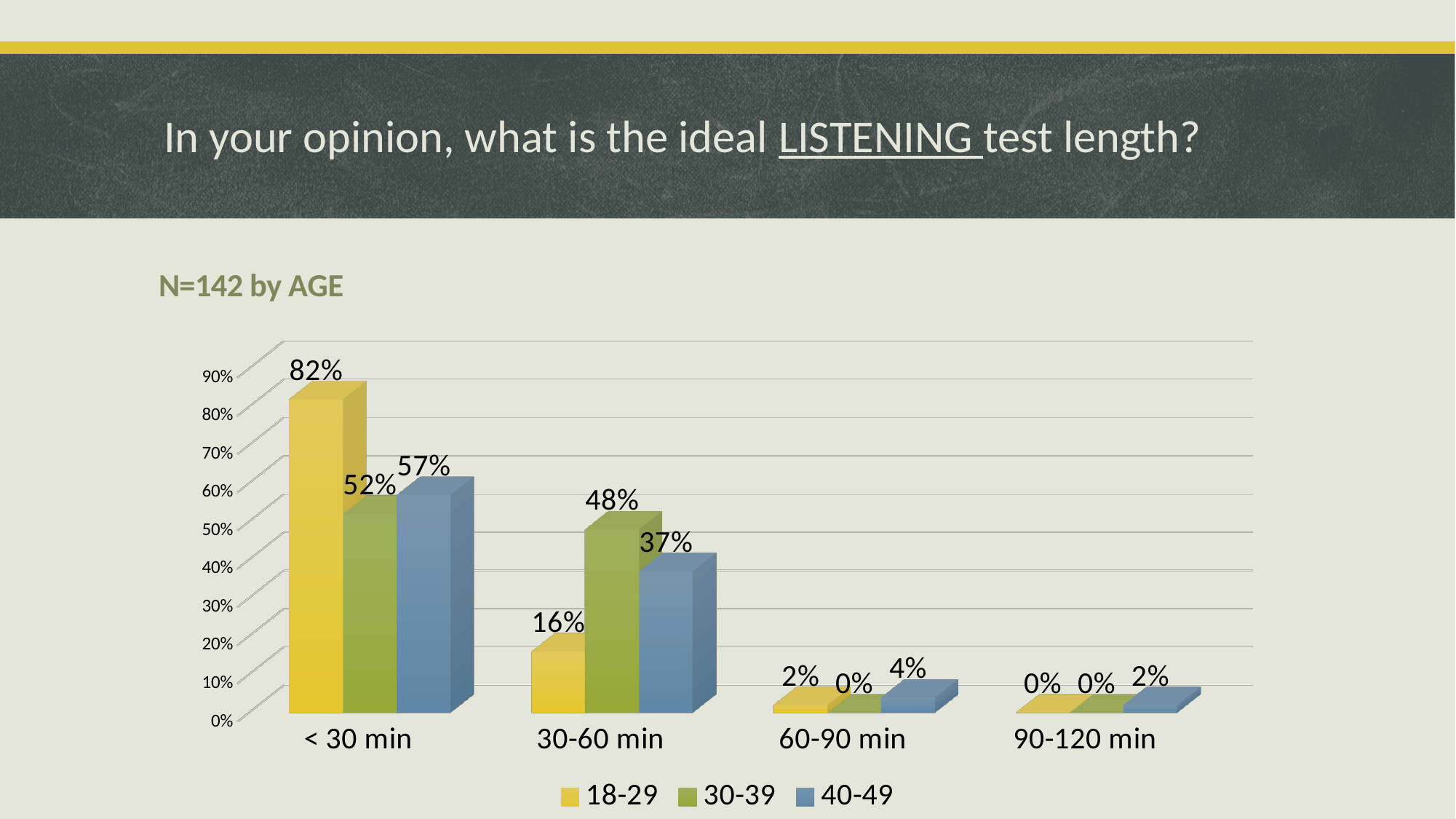

# In your opinion, what is the ideal LISTENING test length?

[unsupported chart]